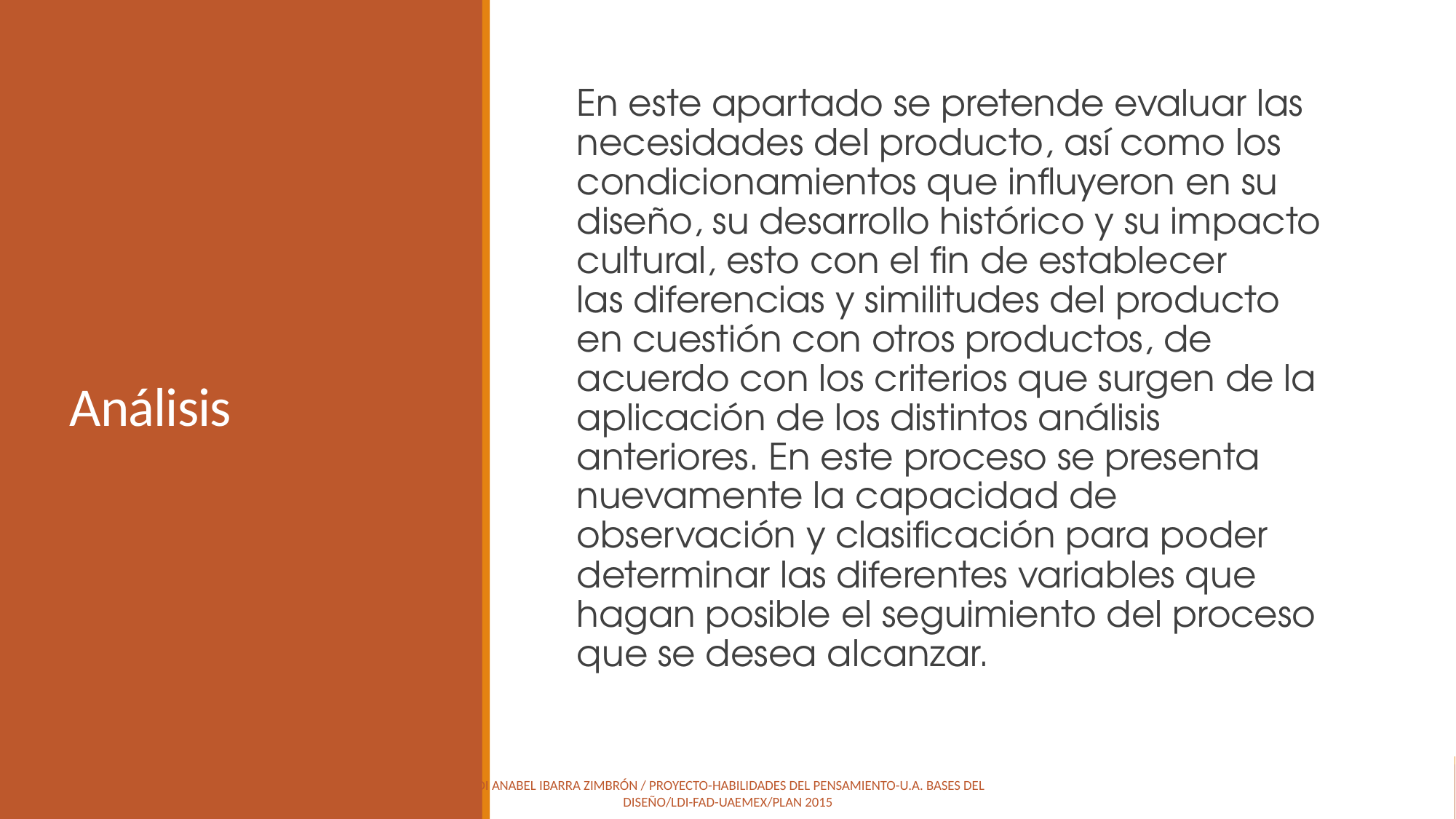

# Análisis
En este apartado se pretende evaluar las necesidades del producto, así como los condicionamientos que influyeron en su diseño, su desarrollo histórico y su impacto cultural, esto con el fin de establecer las diferencias y similitudes del producto en cuestión con otros productos, de acuerdo con los criterios que surgen de la aplicación de los distintos análisis anteriores. En este proceso se presenta nuevamente la capacidad de observación y clasificación para poder determinar las diferentes variables que hagan posible el seguimiento del proceso que se desea alcanzar.

LDI Anabel Ibarra Zimbrón / Proyecto-HABILIDADES DEL PENSAMIENTO-u.a. bases del diseño/LDI-FAD-UAEMEX/PLAN 2015
39